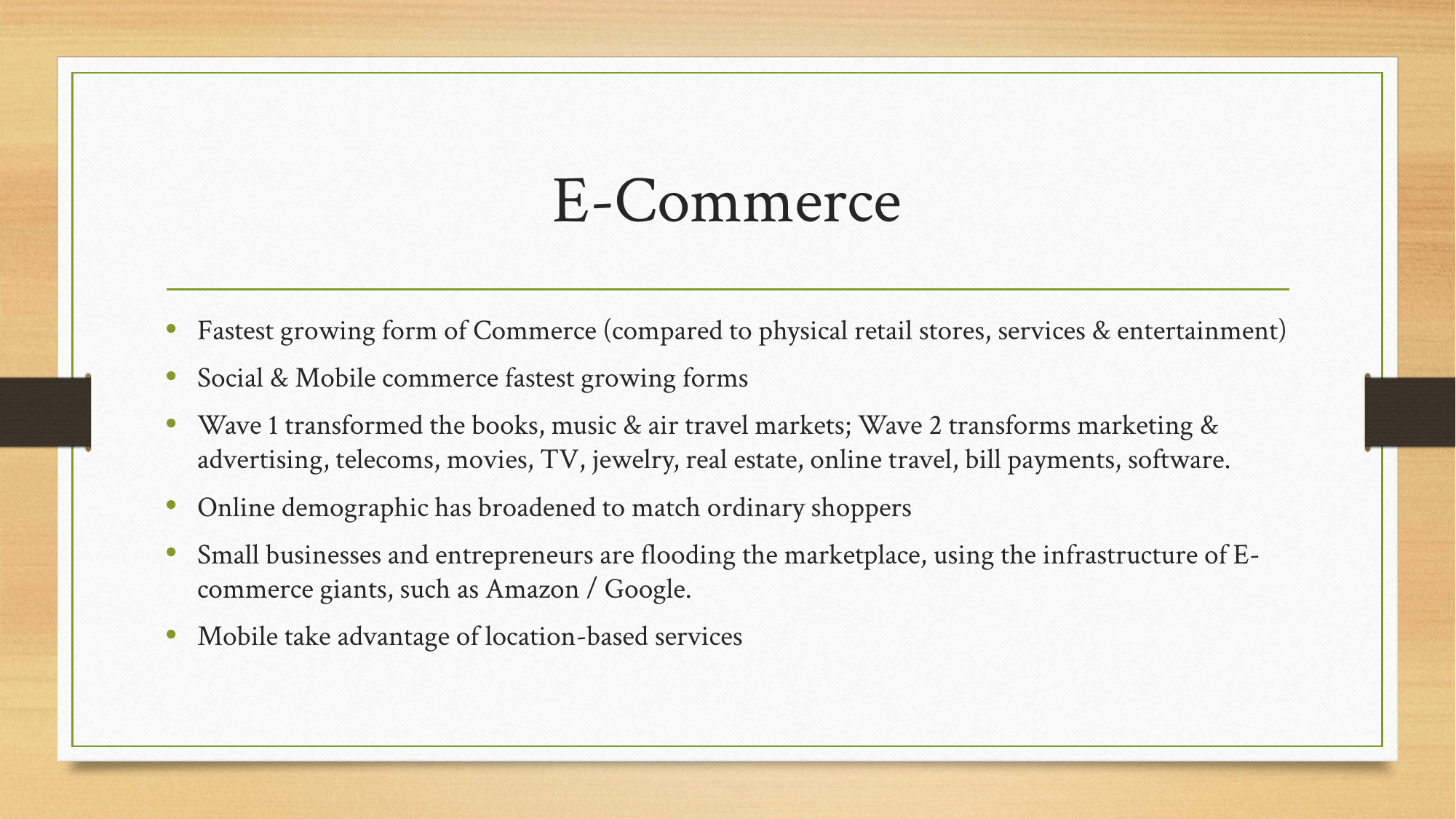

# E-Commerce
Fastest growing form of Commerce (compared to physical retail stores, services & entertainment)
Social & Mobile commerce fastest growing forms
Wave 1 transformed the books, music & air travel markets; Wave 2 transforms marketing & advertising, telecoms, movies, TV, jewelry, real estate, online travel, bill payments, software.
Online demographic has broadened to match ordinary shoppers
Small businesses and entrepreneurs are flooding the marketplace, using the infrastructure of E-commerce giants, such as Amazon / Google.
Mobile take advantage of location-based services